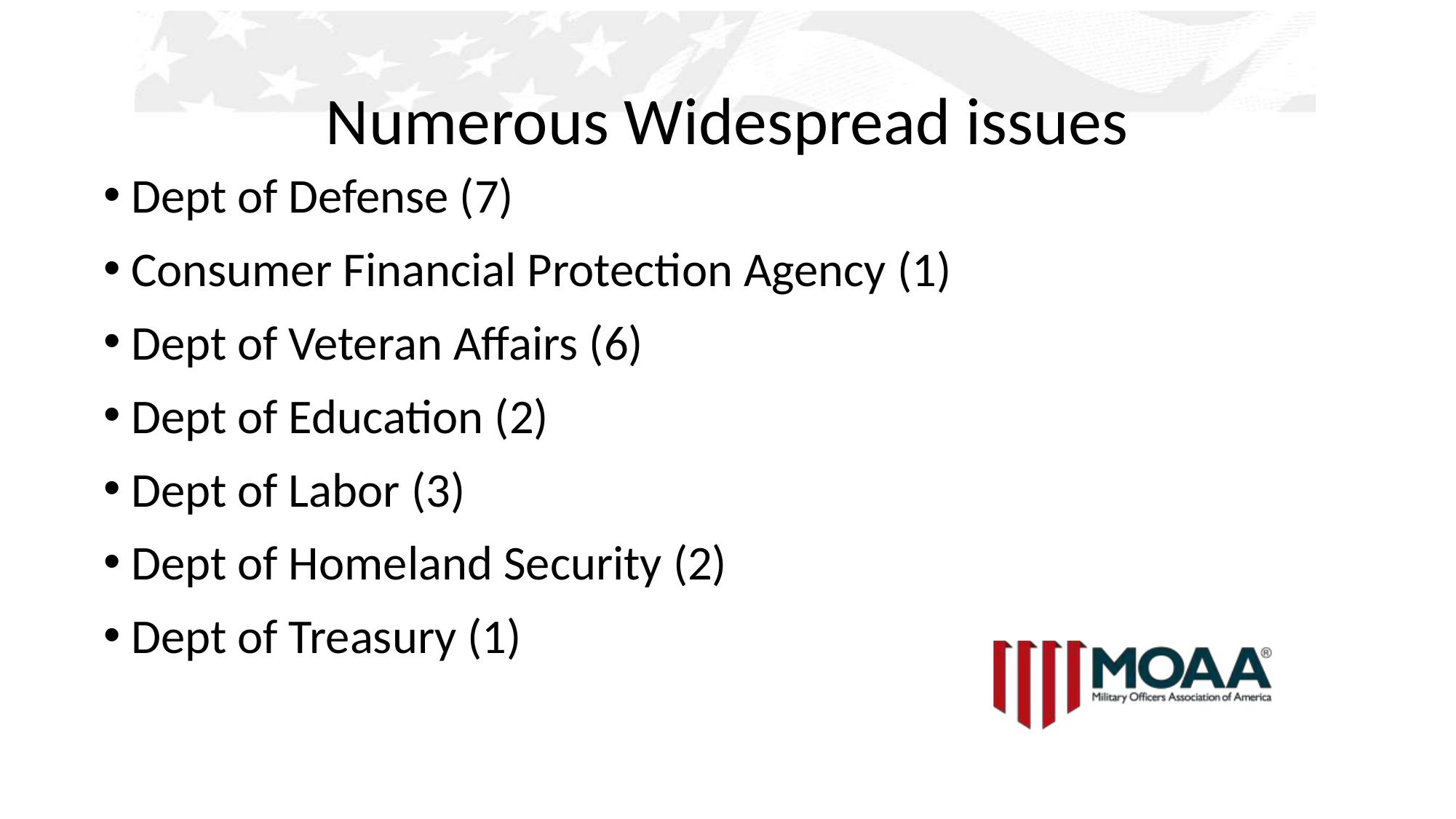

# Numerous Widespread issues
Dept of Defense (7)
Consumer Financial Protection Agency (1)
Dept of Veteran Affairs (6)
Dept of Education (2)
Dept of Labor (3)
Dept of Homeland Security (2)
Dept of Treasury (1)